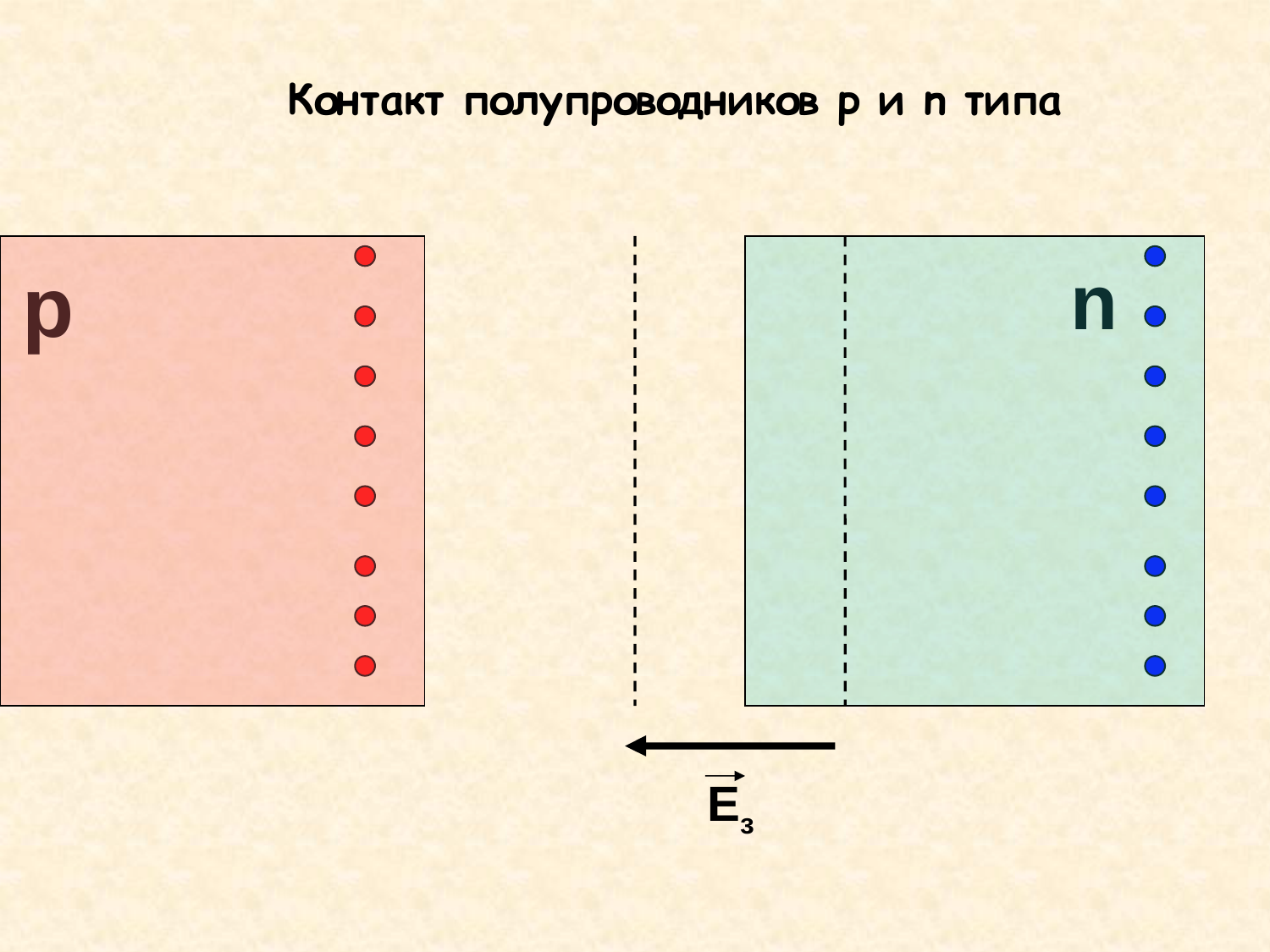

Контакт полупроводников р и n типа

p

n

Eз